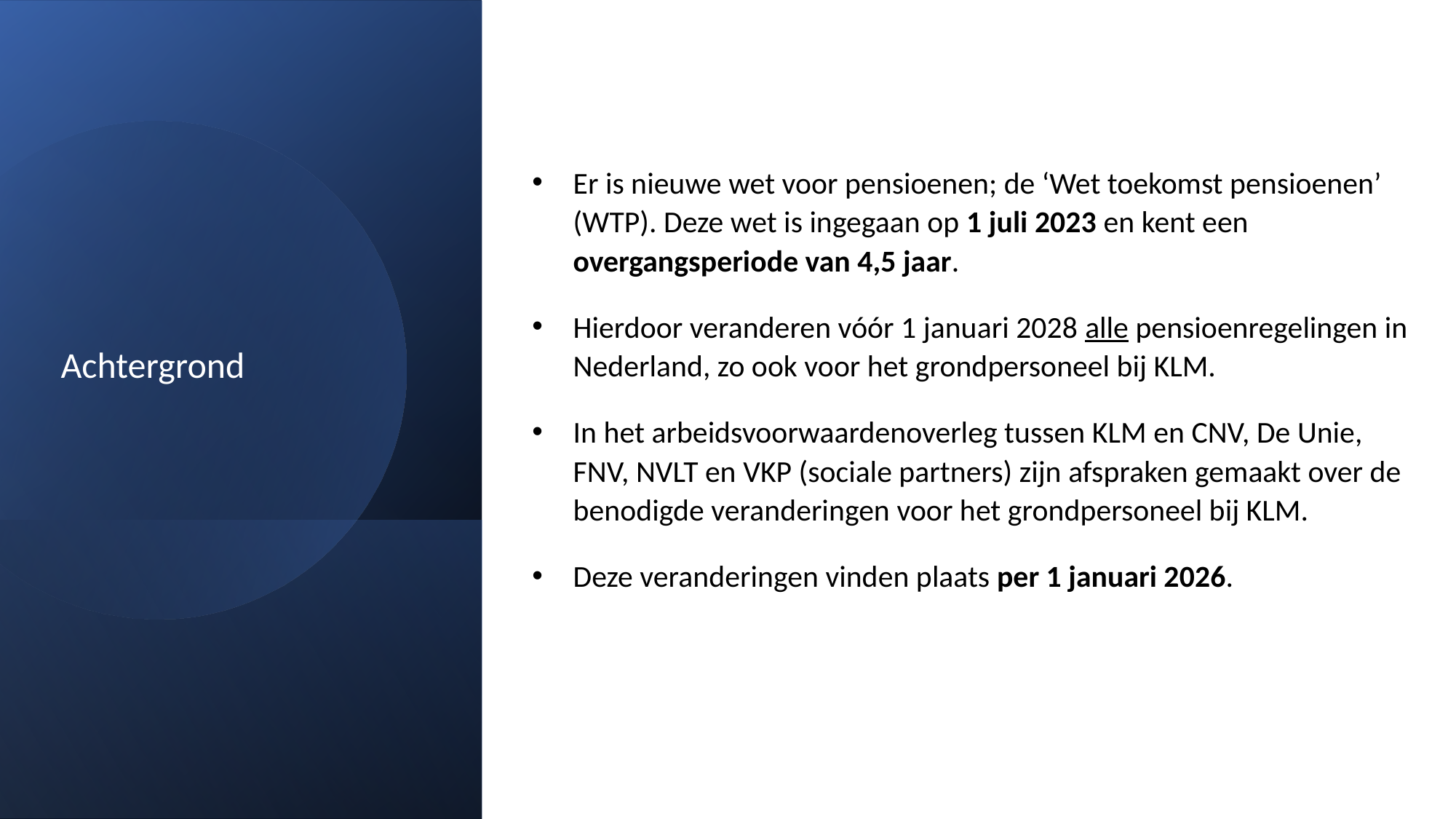

Er is nieuwe wet voor pensioenen; de ‘Wet toekomst pensioenen’ (WTP). Deze wet is ingegaan op 1 juli 2023 en kent een overgangsperiode van 4,5 jaar.
Hierdoor veranderen vóór 1 januari 2028 alle pensioenregelingen in Nederland, zo ook voor het grondpersoneel bij KLM.
In het arbeidsvoorwaardenoverleg tussen KLM en CNV, De Unie, FNV, NVLT en VKP (sociale partners) zijn afspraken gemaakt over de benodigde veranderingen voor het grondpersoneel bij KLM.
Deze veranderingen vinden plaats per 1 januari 2026.

# Achtergrond